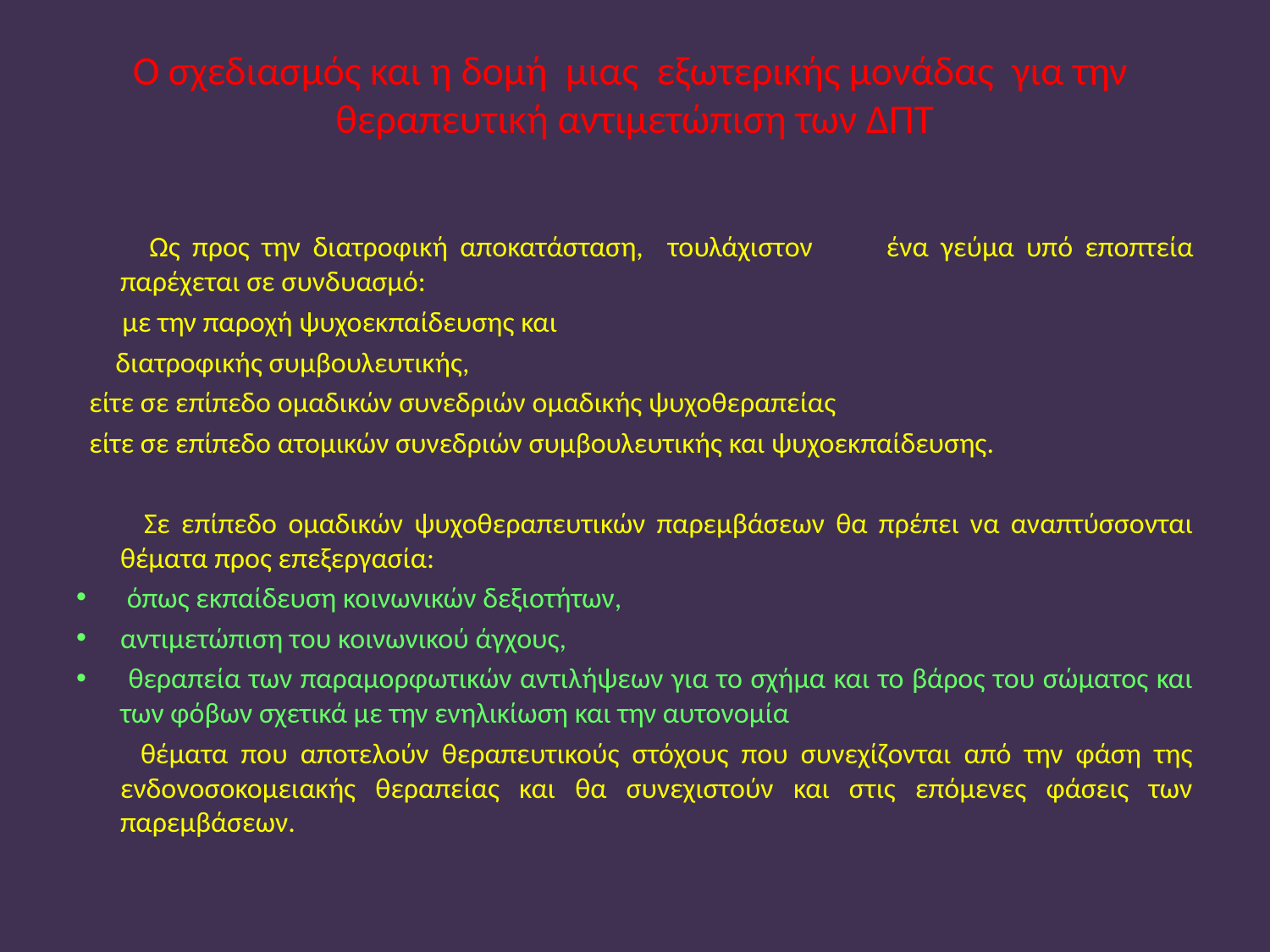

# O σχεδιασμός και η δομή  μιας  εξωτερικής μονάδας  για την  θεραπευτική αντιμετώπιση των ΔΠΤ
      Ως προς την διατροφική αποκατάσταση,  τουλάχιστον      ένα γεύμα υπό εποπτεία παρέχεται σε συνδυασμό:
       με την παροχή ψυχοεκπαίδευσης και
      διατροφικής συμβουλευτικής,
  είτε σε επίπεδο ομαδικών συνεδριών ομαδικής ψυχοθεραπείας
  είτε σε επίπεδο ατομικών συνεδριών συμβουλευτικής και ψυχοεκπαίδευσης.

      Σε επίπεδο ομαδικών ψυχοθεραπευτικών παρεμβάσεων θα πρέπει να αναπτύσσονται θέματα προς επεξεργασία:
 όπως εκπαίδευση κοινωνικών δεξιοτήτων,
αντιμετώπιση του κοινωνικού άγχους,
 θεραπεία των παραμορφωτικών αντιλήψεων για το σχήμα και το βάρος του σώματος και των φόβων σχετικά με την ενηλικίωση και την αυτονομία
     θέματα που αποτελούν θεραπευτικούς στόχους που συνεχίζονται από την φάση της ενδονοσοκομειακής θεραπείας και θα συνεχιστούν και στις επόμενες φάσεις των παρεμβάσεων.